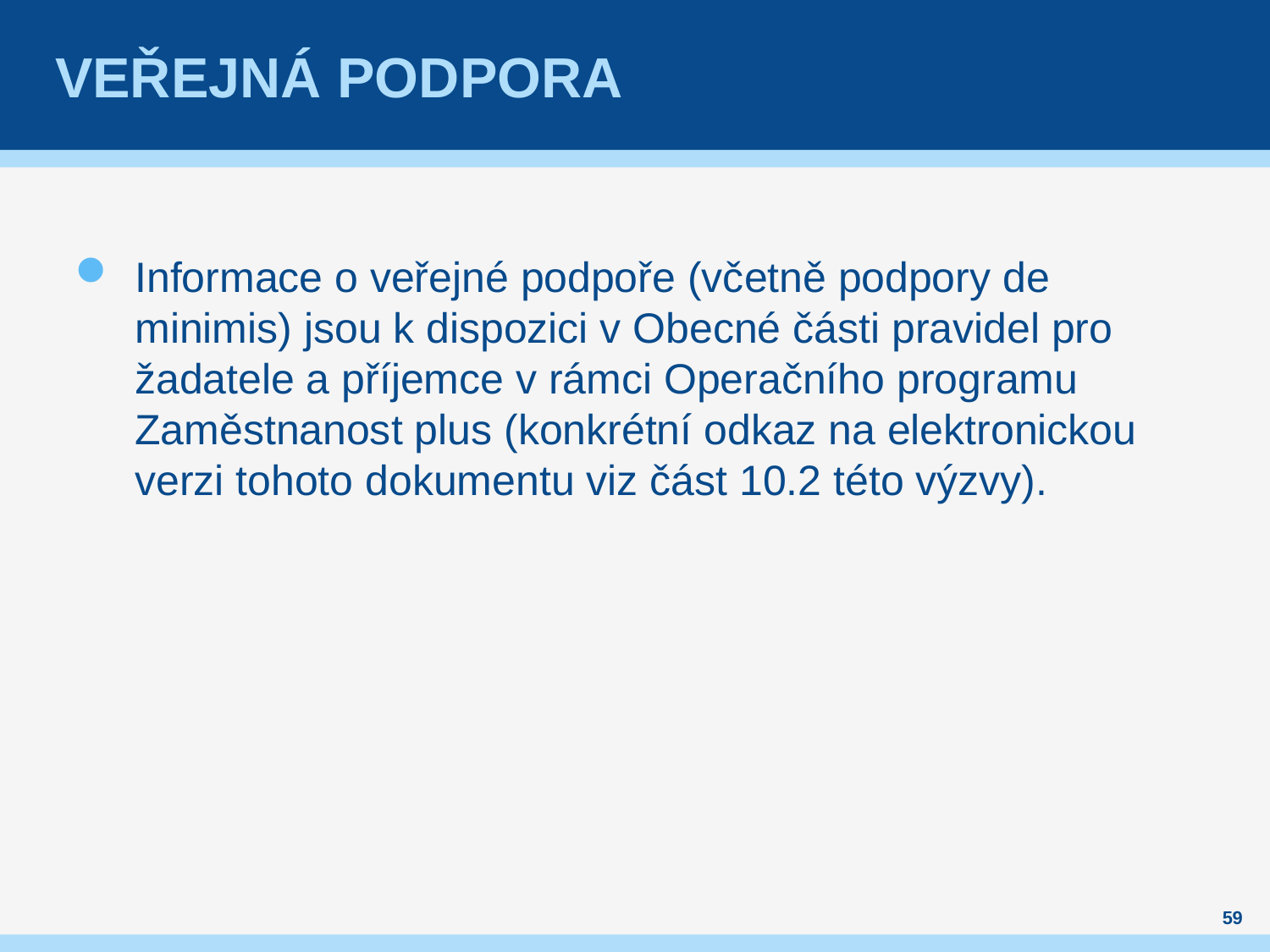

# Veřejná podpora
Informace o veřejné podpoře (včetně podpory de minimis) jsou k dispozici v Obecné části pravidel pro žadatele a příjemce v rámci Operačního programu Zaměstnanost plus (konkrétní odkaz na elektronickou verzi tohoto dokumentu viz část 10.2 této výzvy).
59